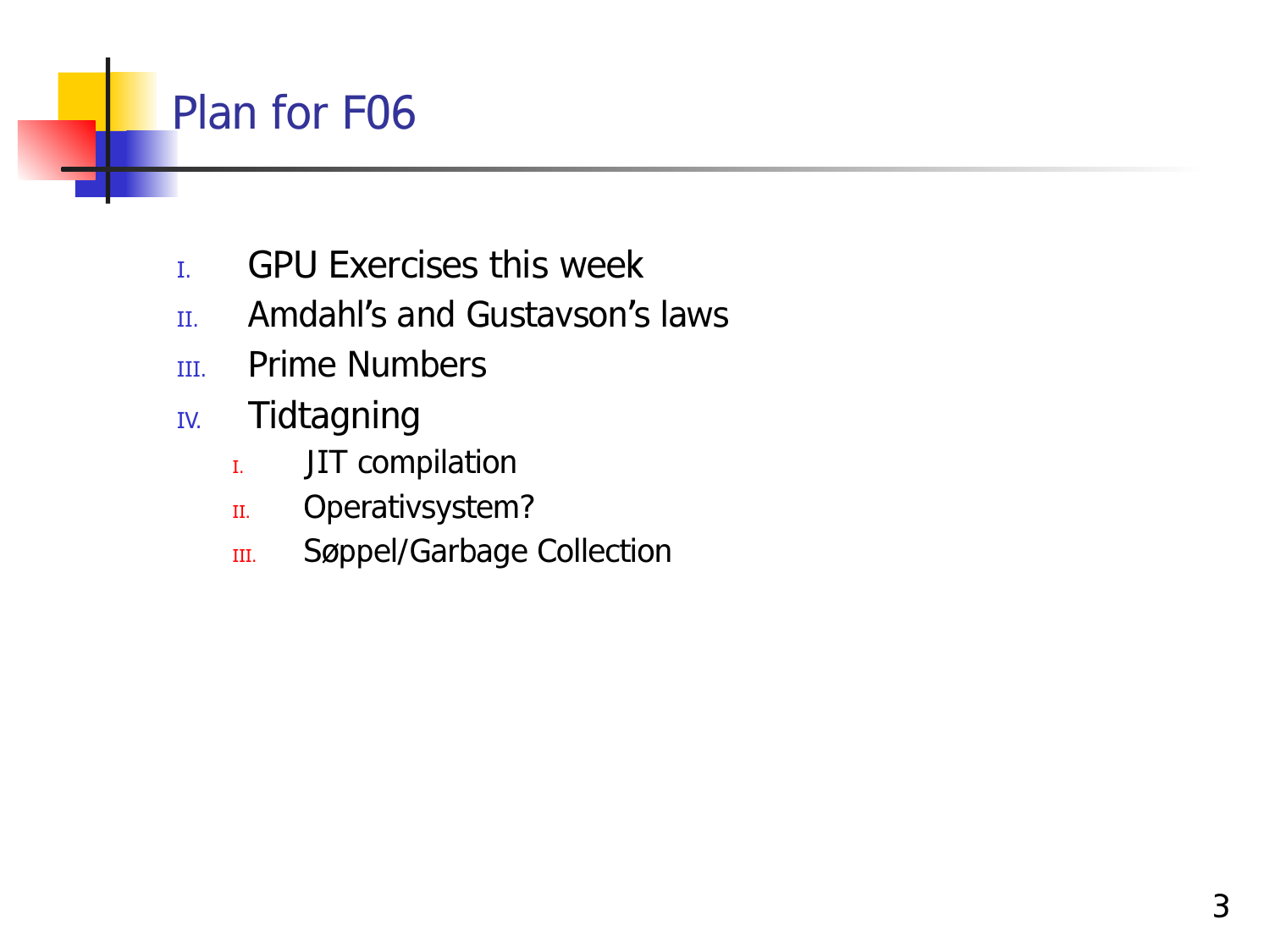

# Plan for F06

GPU Exercises this week
Amdahl’s and Gustavson’s laws
Prime Numbers
Tidtagning
JIT compilation
Operativsystem?
Søppel/Garbage Collection

3